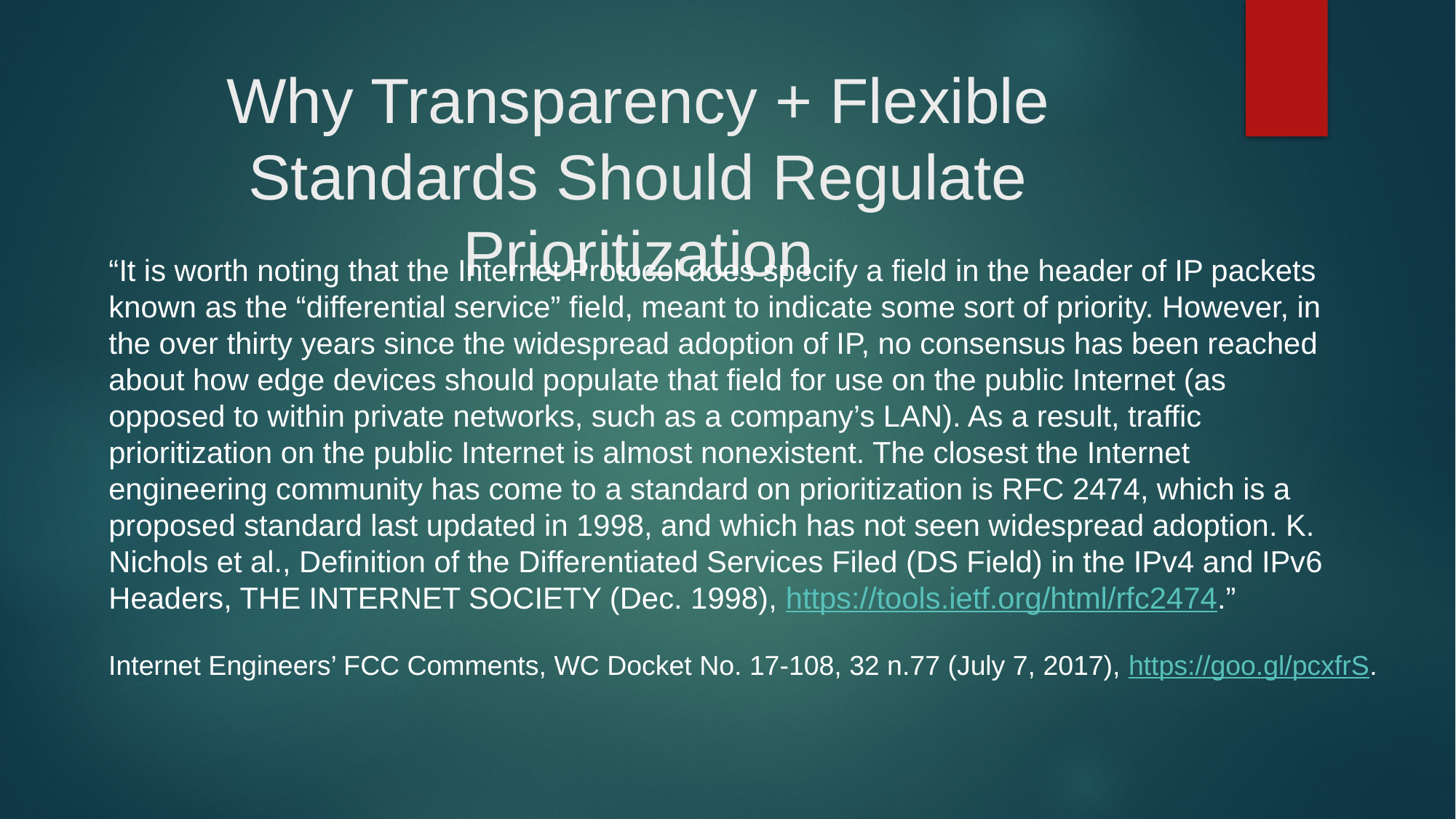

# Why Transparency + Flexible Standards Should Regulate Prioritization
“It is worth noting that the Internet Protocol does specify a field in the header of IP packets known as the “differential service” field, meant to indicate some sort of priority. However, in the over thirty years since the widespread adoption of IP, no consensus has been reached about how edge devices should populate that field for use on the public Internet (as opposed to within private networks, such as a company’s LAN). As a result, traffic prioritization on the public Internet is almost nonexistent. The closest the Internet engineering community has come to a standard on prioritization is RFC 2474, which is a proposed standard last updated in 1998, and which has not seen widespread adoption. K. Nichols et al., Definition of the Differentiated Services Filed (DS Field) in the IPv4 and IPv6 Headers, THE INTERNET SOCIETY (Dec. 1998), https://tools.ietf.org/html/rfc2474.”
Internet Engineers’ FCC Comments, WC Docket No. 17-108, 32 n.77 (July 7, 2017), https://goo.gl/pcxfrS.